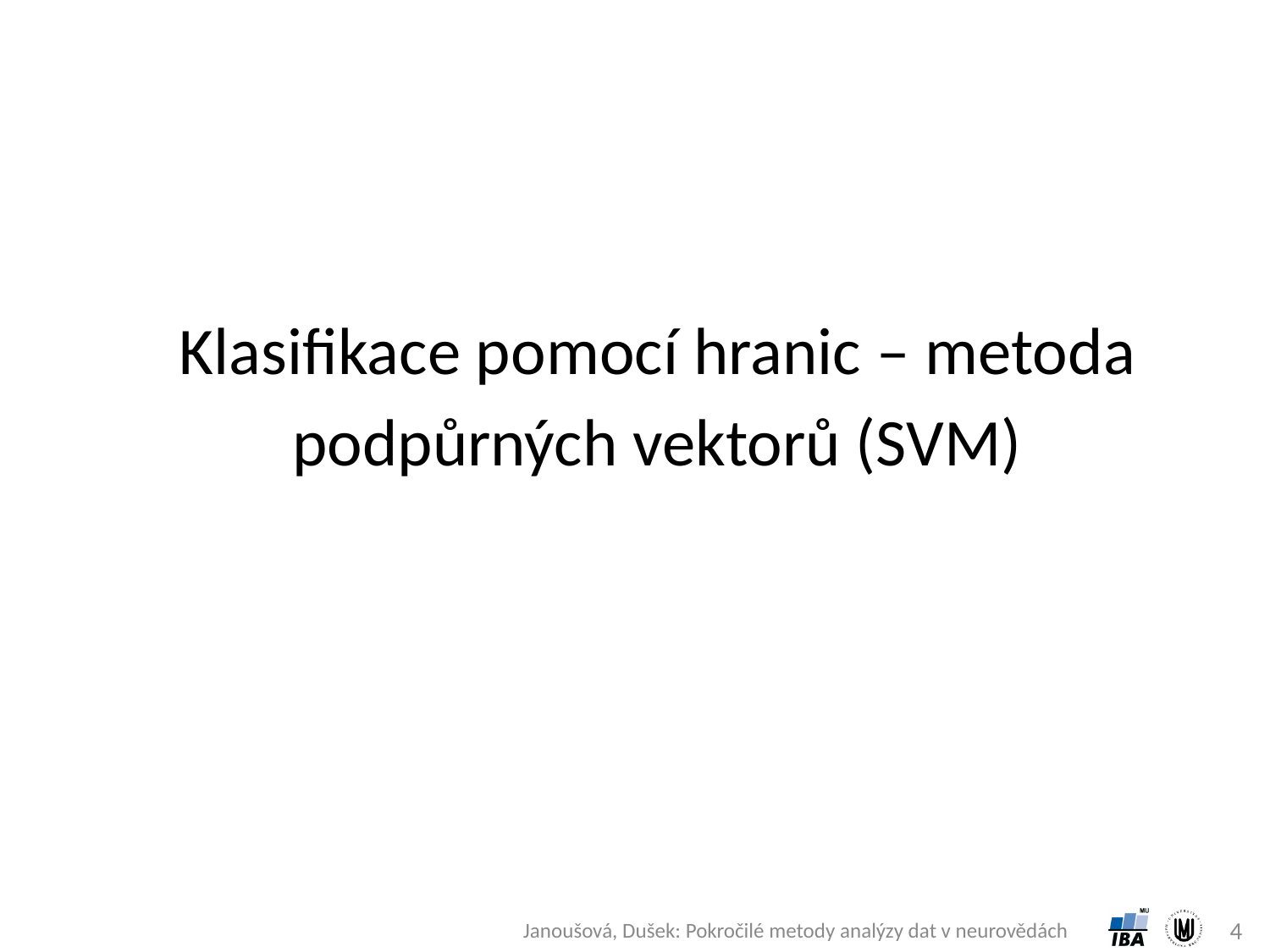

# Klasifikace pomocí hranic – metoda podpůrných vektorů (SVM)
4